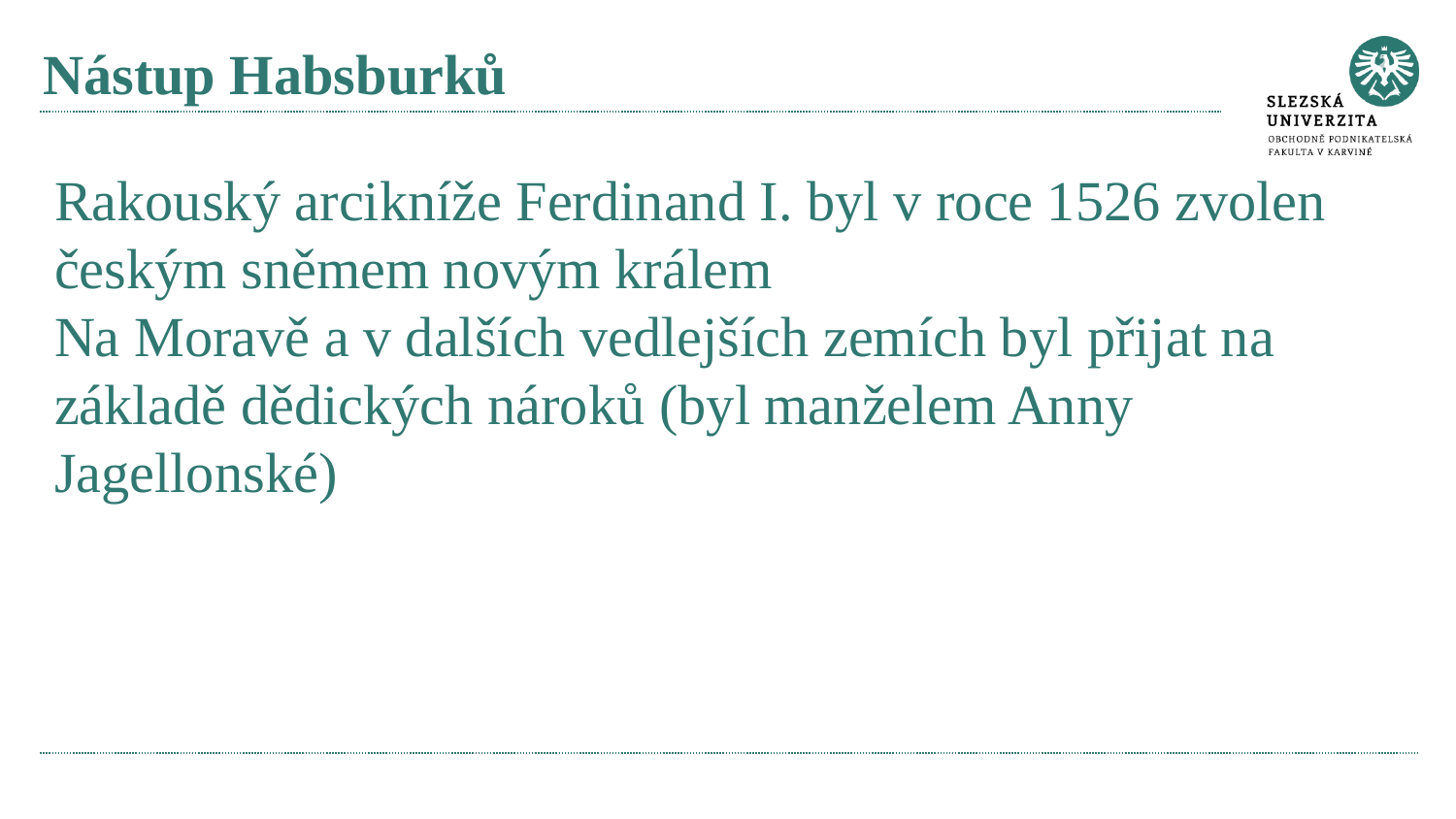

# Nástup Habsburků
Rakouský arcikníže Ferdinand I. byl v roce 1526 zvolen českým sněmem novým králem
Na Moravě a v dalších vedlejších zemích byl přijat na základě dědických nároků (byl manželem Anny Jagellonské)